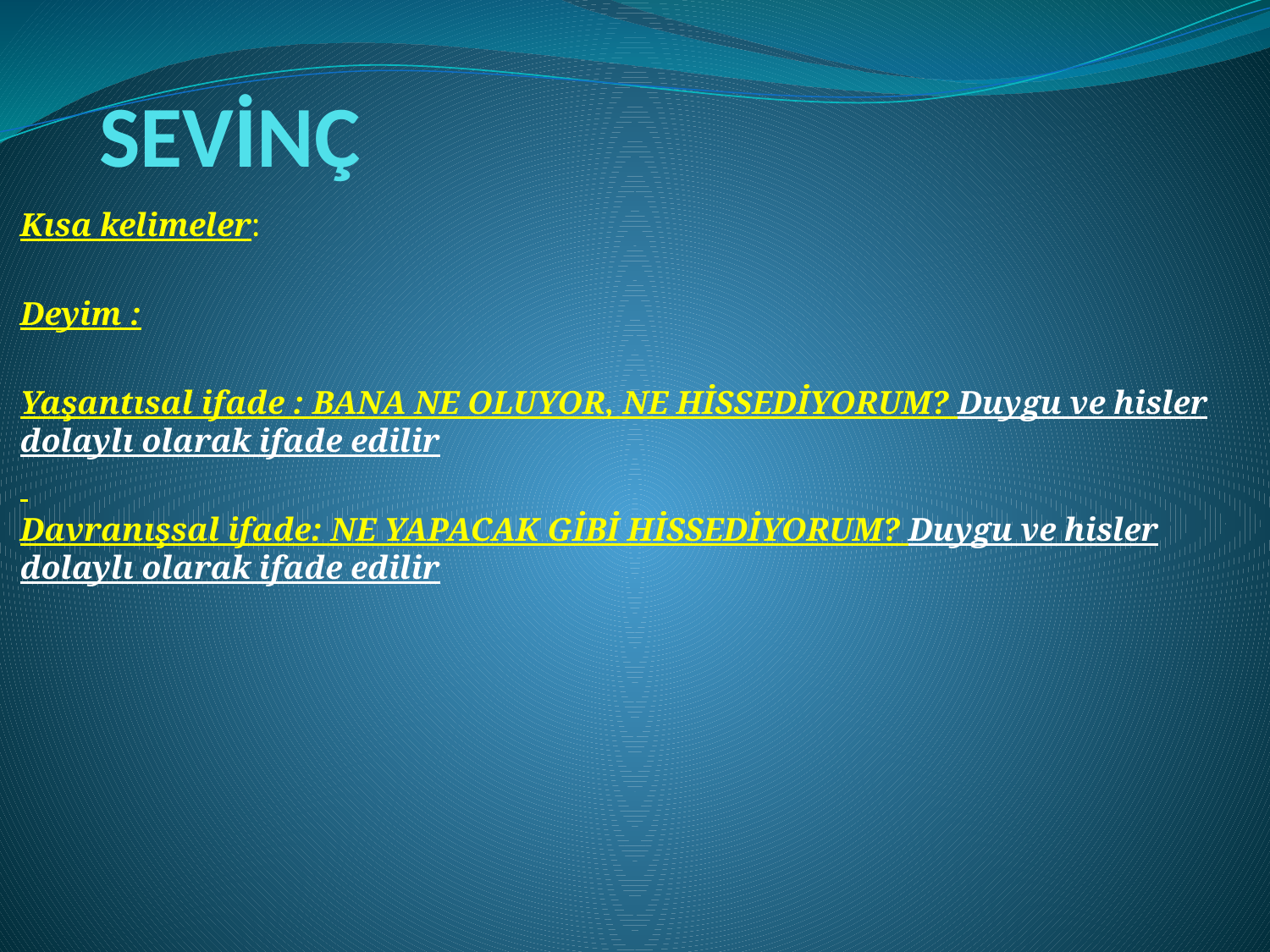

# SEVİNÇ
Kısa kelimeler:

Deyim :

Yaşantısal ifade : BANA NE OLUYOR, NE HİSSEDİYORUM? Duygu ve hisler dolaylı olarak ifade edilir

Davranışsal ifade: NE YAPACAK GİBİ HİSSEDİYORUM? Duygu ve hisler dolaylı olarak ifade edilir